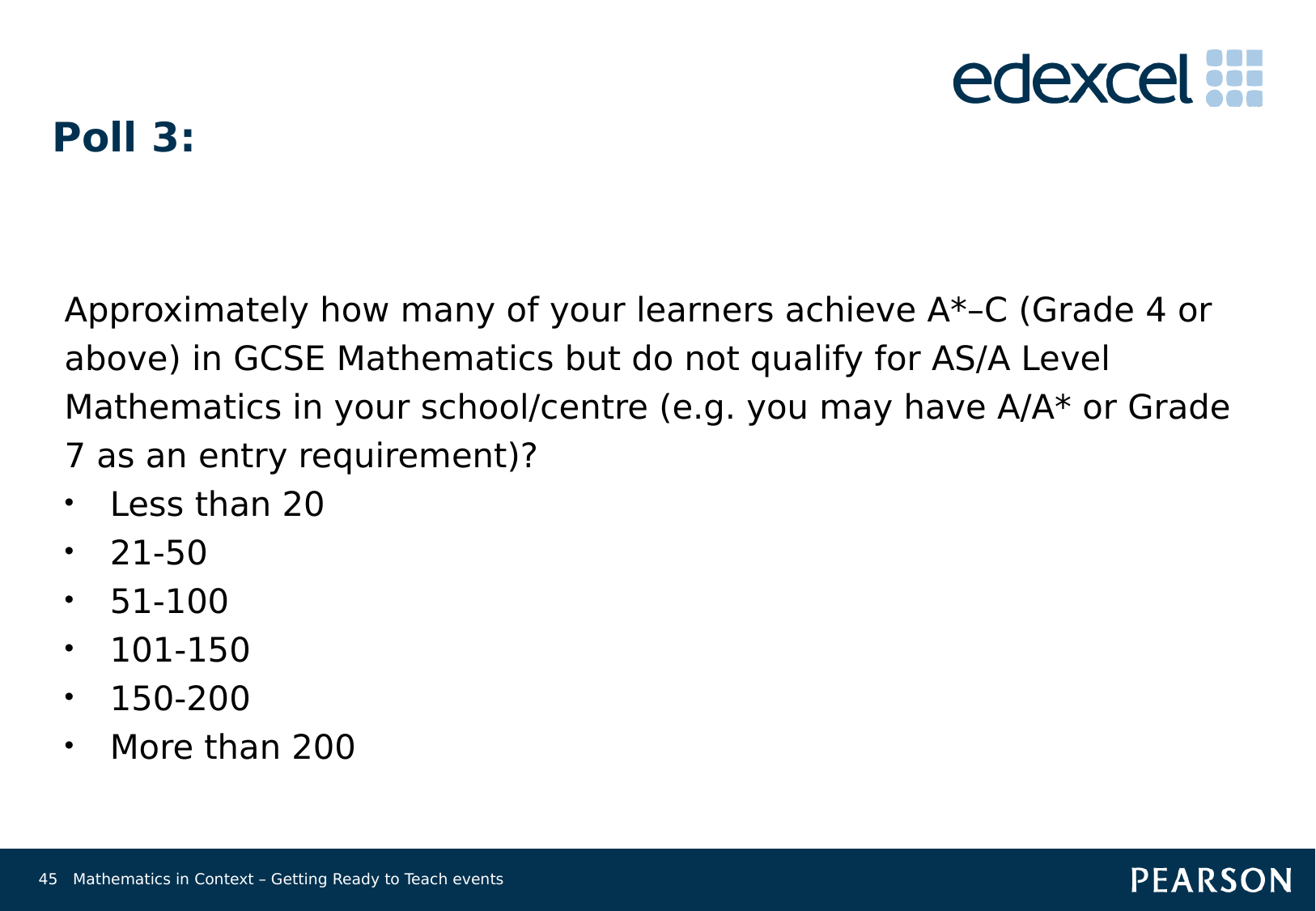

# Poll 3:
Approximately how many of your learners achieve A*–C (Grade 4 or above) in GCSE Mathematics but do not qualify for AS/A Level Mathematics in your school/centre (e.g. you may have A/A* or Grade 7 as an entry requirement)?
Less than 20
21-50
51-100
101-150
150-200
More than 200
45
Mathematics in Context – Getting Ready to Teach events